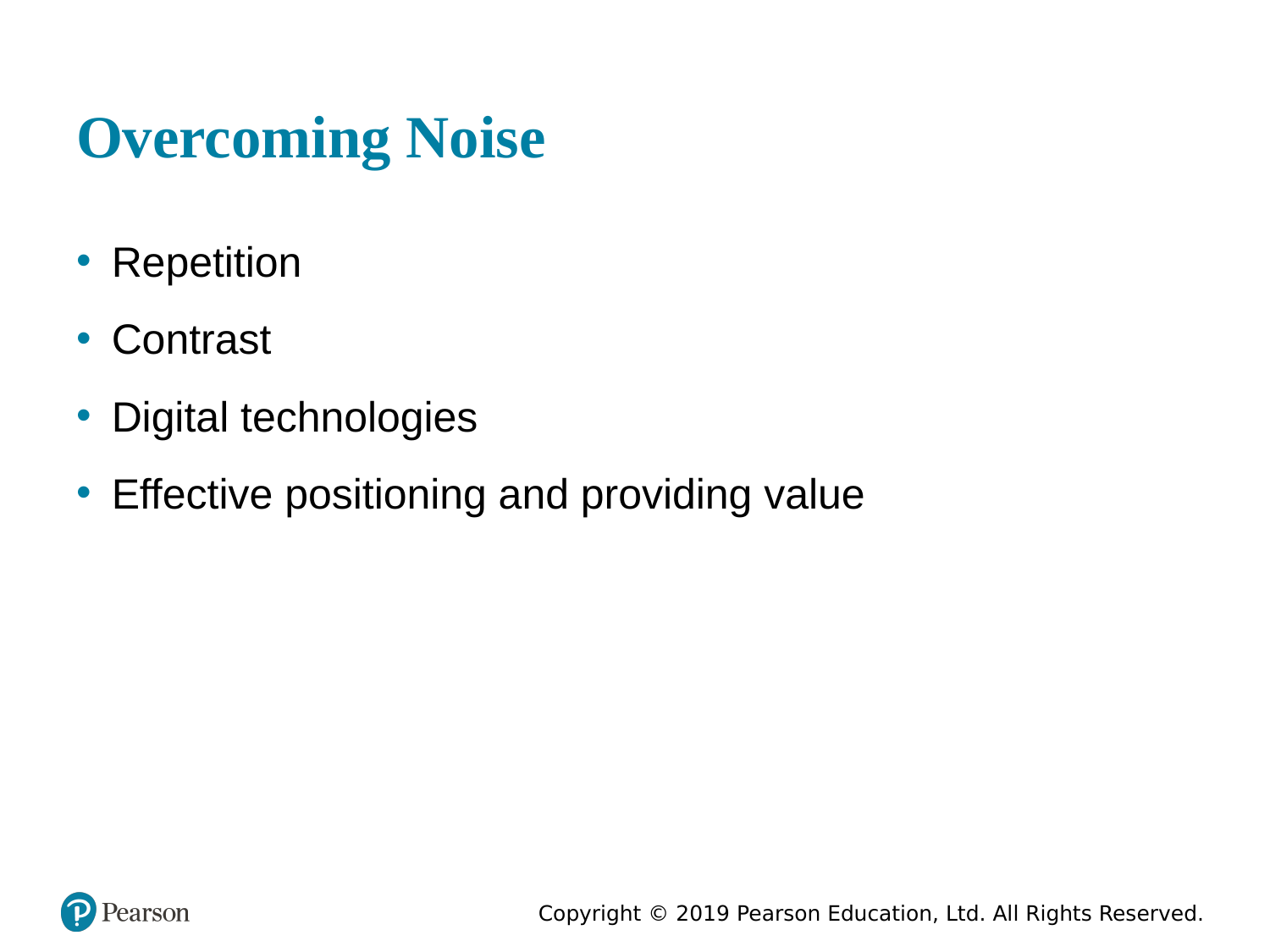

# Overcoming Noise
Repetition
Contrast
Digital technologies
Effective positioning and providing value